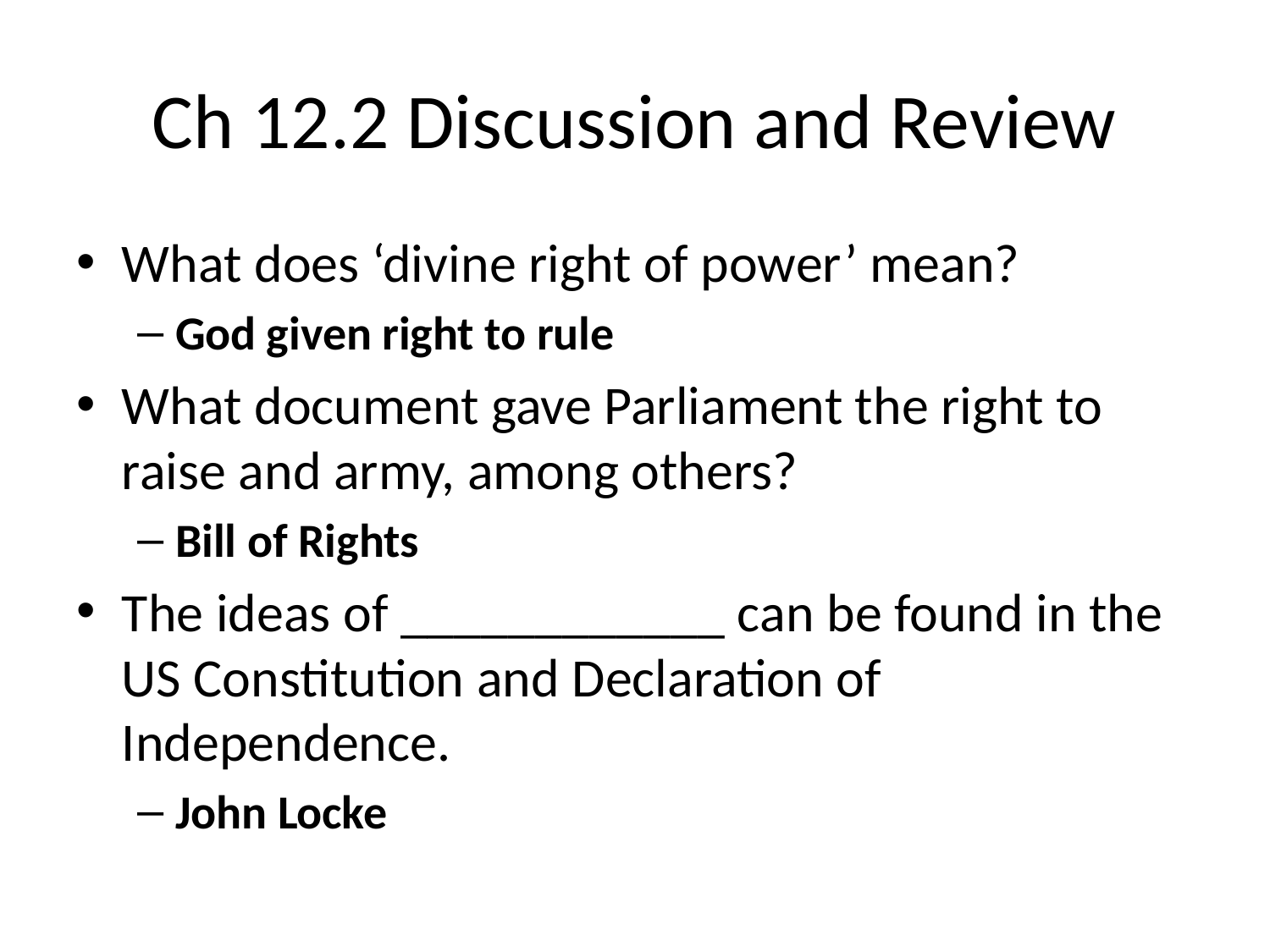

# Ch 12.2 Discussion and Review
What does ‘divine right of power’ mean?
God given right to rule
What document gave Parliament the right to raise and army, among others?
Bill of Rights
The ideas of ____________ can be found in the US Constitution and Declaration of Independence.
John Locke